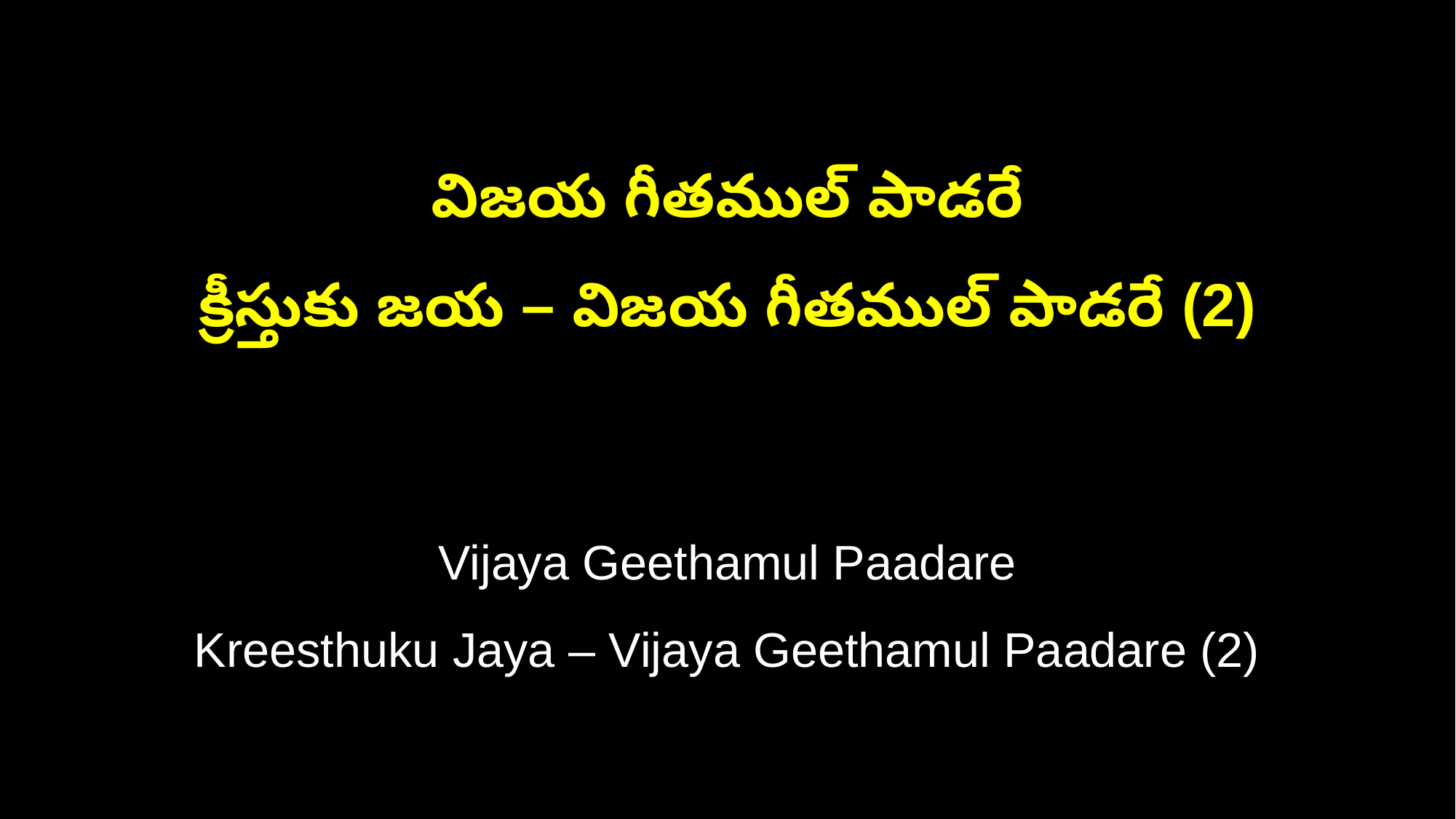

విజయ గీతముల్ పాడరే
క్రీస్తుకు జయ – విజయ గీతముల్ పాడరే (2)
Vijaya Geethamul Paadare
Kreesthuku Jaya – Vijaya Geethamul Paadare (2)